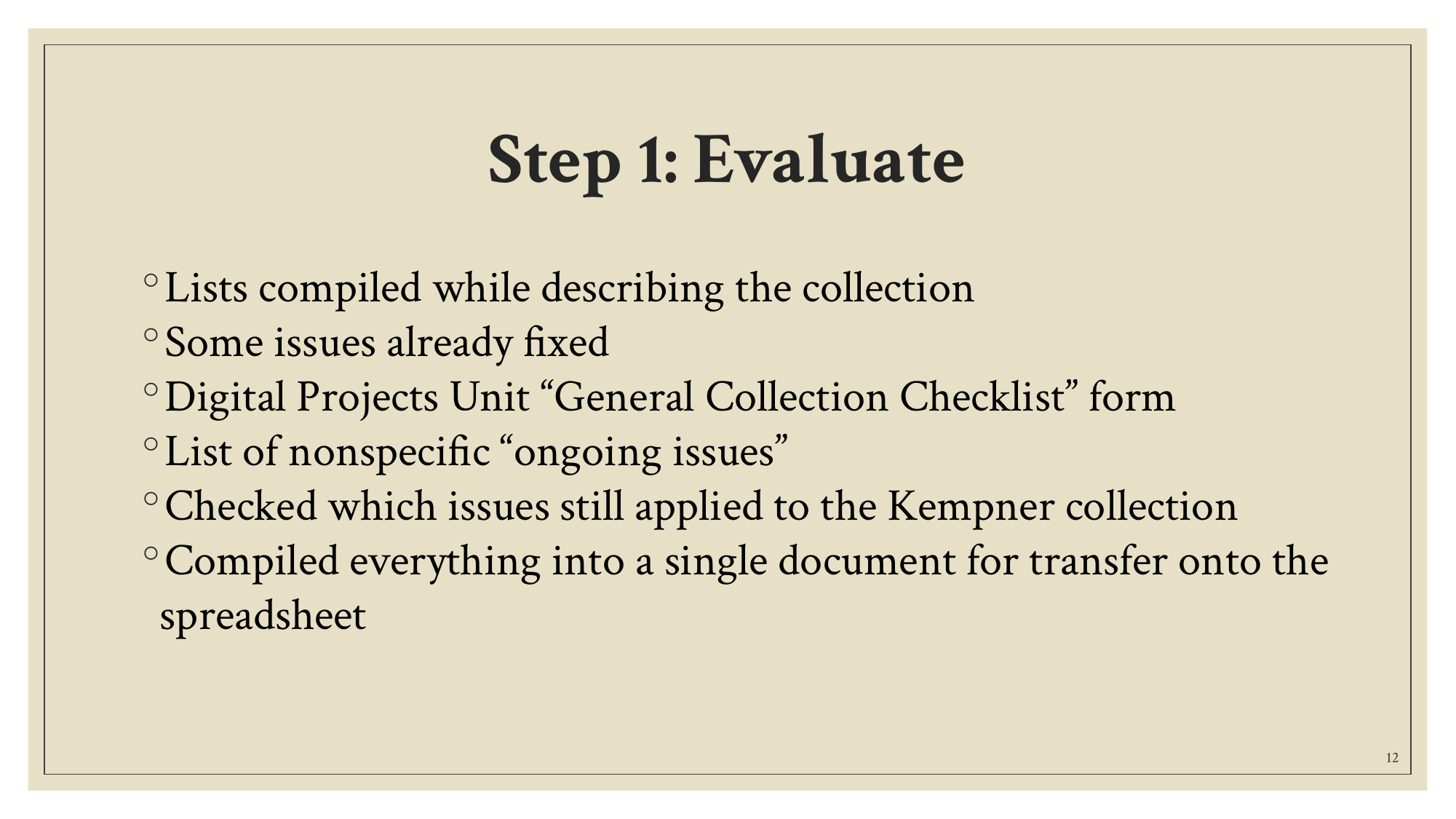

# Step 1: Evaluate
Lists compiled while describing the collection
Some issues already fixed
Digital Projects Unit “General Collection Checklist” form
List of nonspecific “ongoing issues”
Checked which issues still applied to the Kempner collection
Compiled everything into a single document for transfer onto the spreadsheet
12